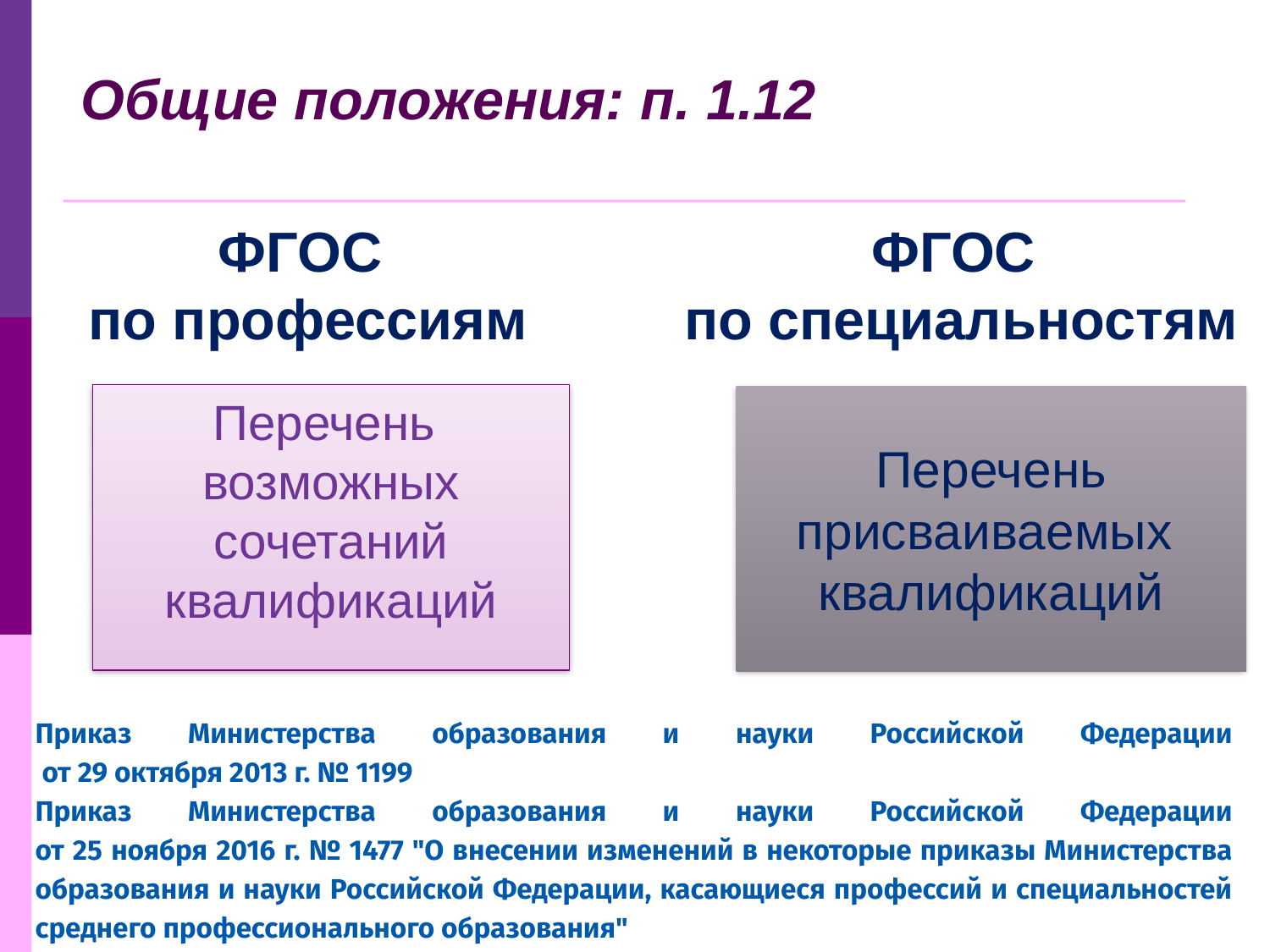

# Общие положения: п. 1.12
ФГОС
по профессиям
ФГОС
по специальностям
Перечень
возможных сочетаний квалификаций

Перечень присваиваемых  квалификаций
Приказ Министерства образования и науки Российской Федерации
 от 29 октября 2013 г. № 1199
Приказ Министерства образования и науки Российской Федерации
от 25 ноября 2016 г. № 1477 "О внесении изменений в некоторые приказы Министерства образования и науки Российской Федерации, касающиеся профессий и специальностей среднего профессионального образования"